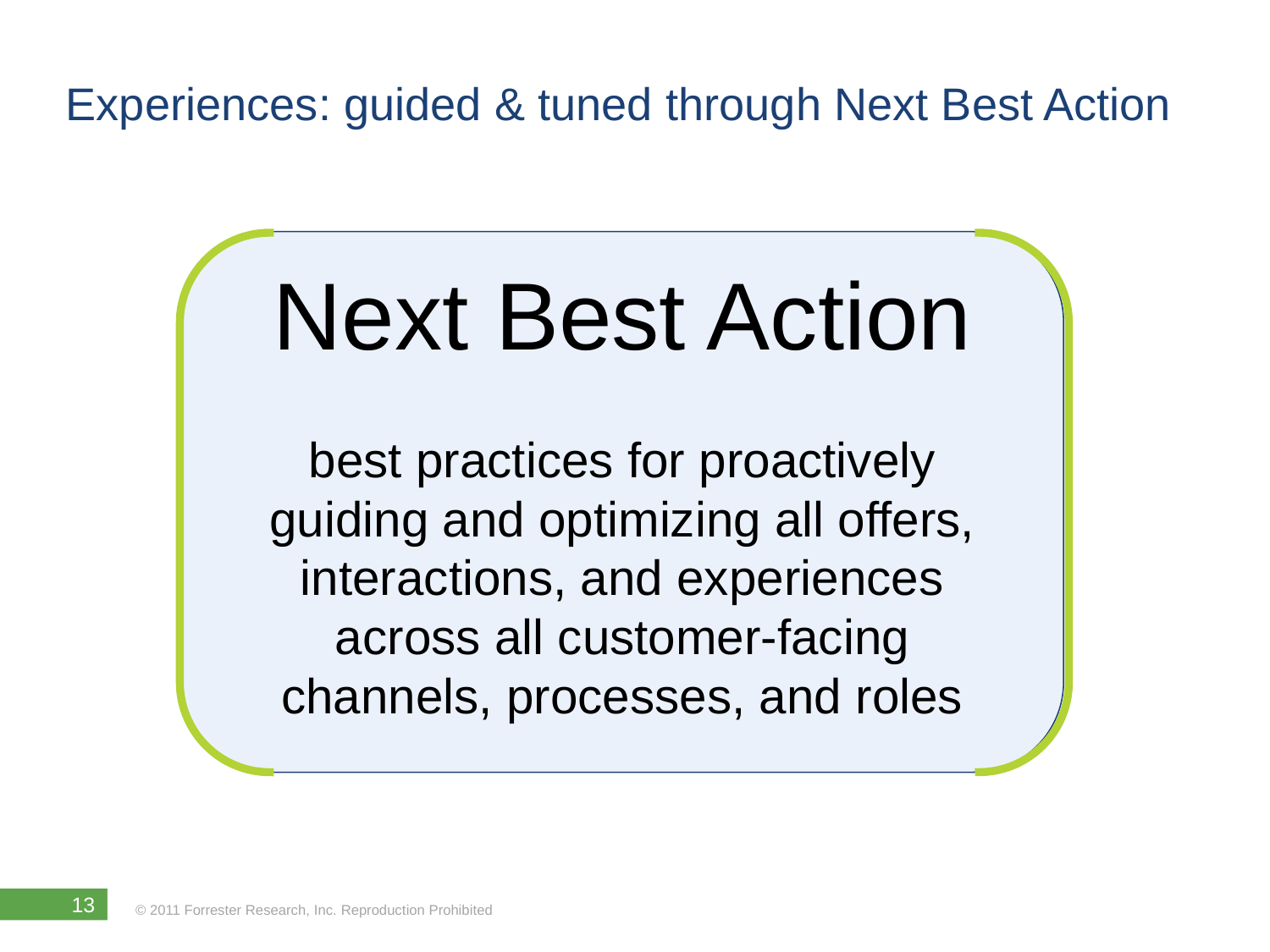

# Experiences: guided & tuned through Next Best Action

Next Best Action
best practices for proactively guiding and optimizing all offers, interactions, and experiences across all customer-facing channels, processes, and roles